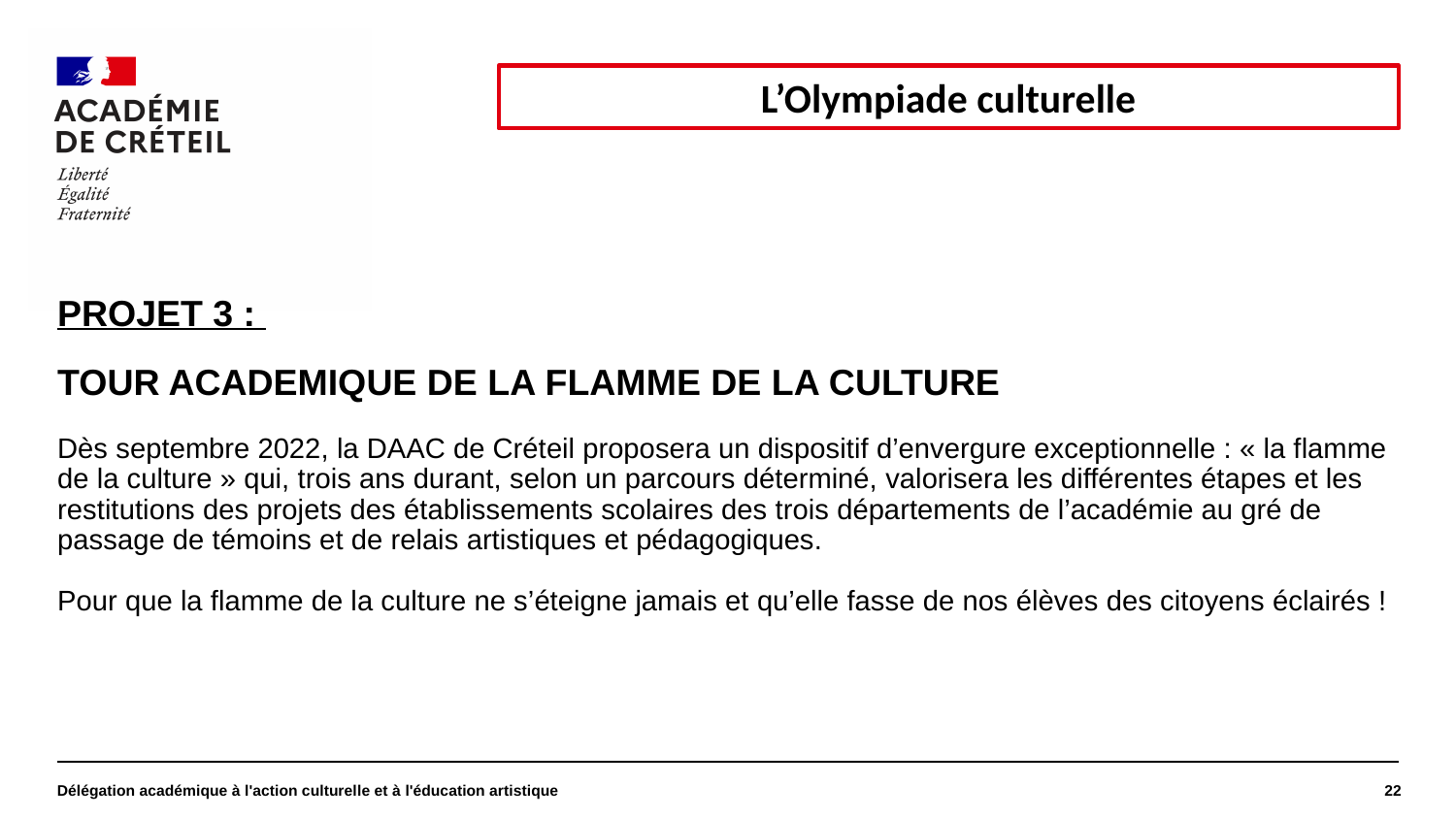

#
L’Olympiade culturelle
Projet 3 :

TOUR ACADEMIQUE de la Flamme de la Culture

Dès septembre 2022, la DAAC de Créteil proposera un dispositif d’envergure exceptionnelle : « la flamme de la culture » qui, trois ans durant, selon un parcours déterminé, valorisera les différentes étapes et les restitutions des projets des établissements scolaires des trois départements de l’académie au gré de passage de témoins et de relais artistiques et pédagogiques.

Pour que la flamme de la culture ne s’éteigne jamais et qu’elle fasse de nos élèves des citoyens éclairés !
Délégation académique à l'action culturelle et à l'éducation artistique
22